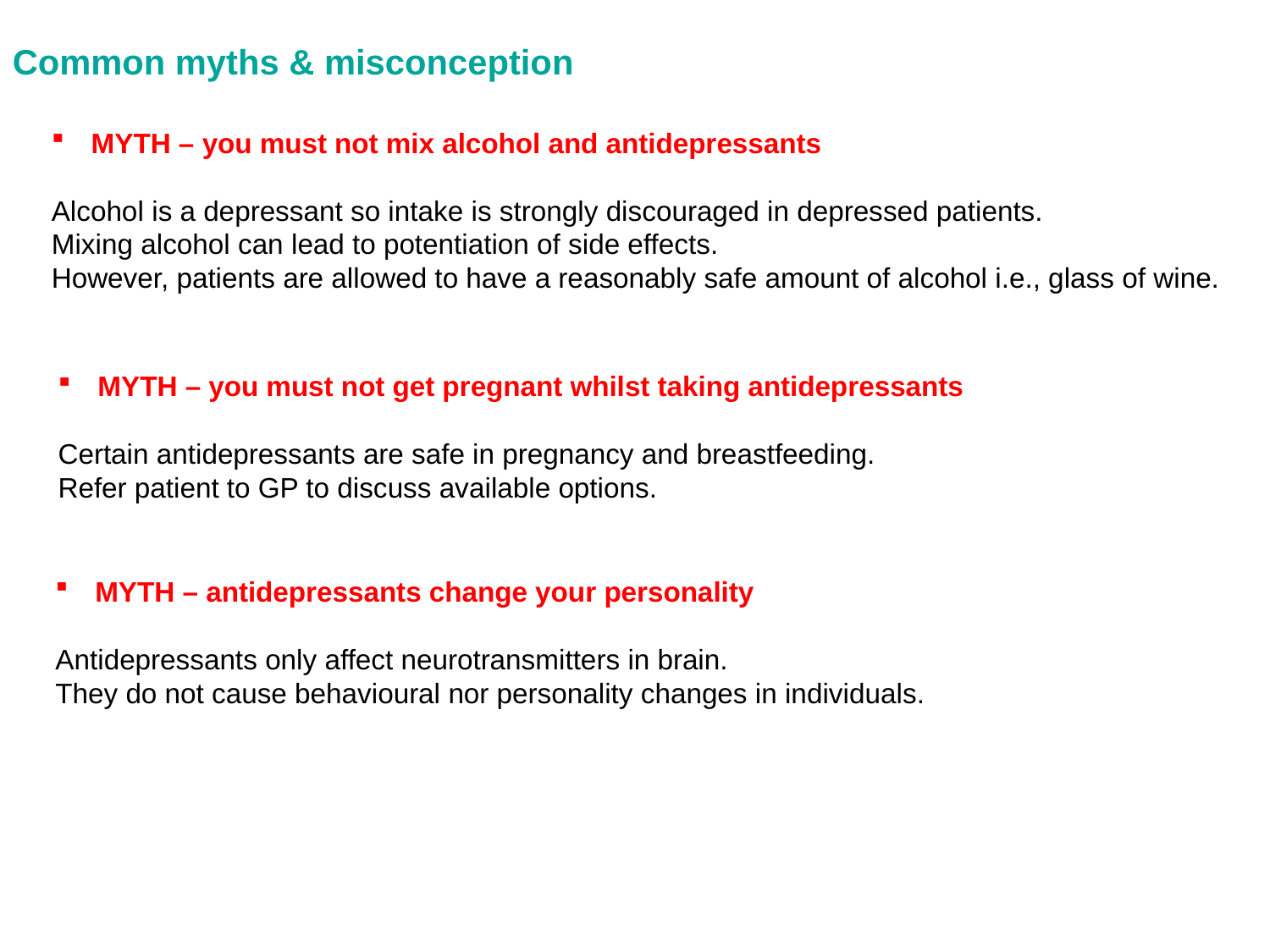

Common myths & misconception
MYTH – you must not mix alcohol and antidepressants

Alcohol is a depressant so intake is strongly discouraged in depressed patients.
Mixing alcohol can lead to potentiation of side effects.
However, patients are allowed to have a reasonably safe amount of alcohol i.e., glass of wine.

MYTH – you must not get pregnant whilst taking antidepressants

Certain antidepressants are safe in pregnancy and breastfeeding.
Refer patient to GP to discuss available options.

MYTH – antidepressants change your personality

Antidepressants only affect neurotransmitters in brain.
They do not cause behavioural nor personality changes in individuals.